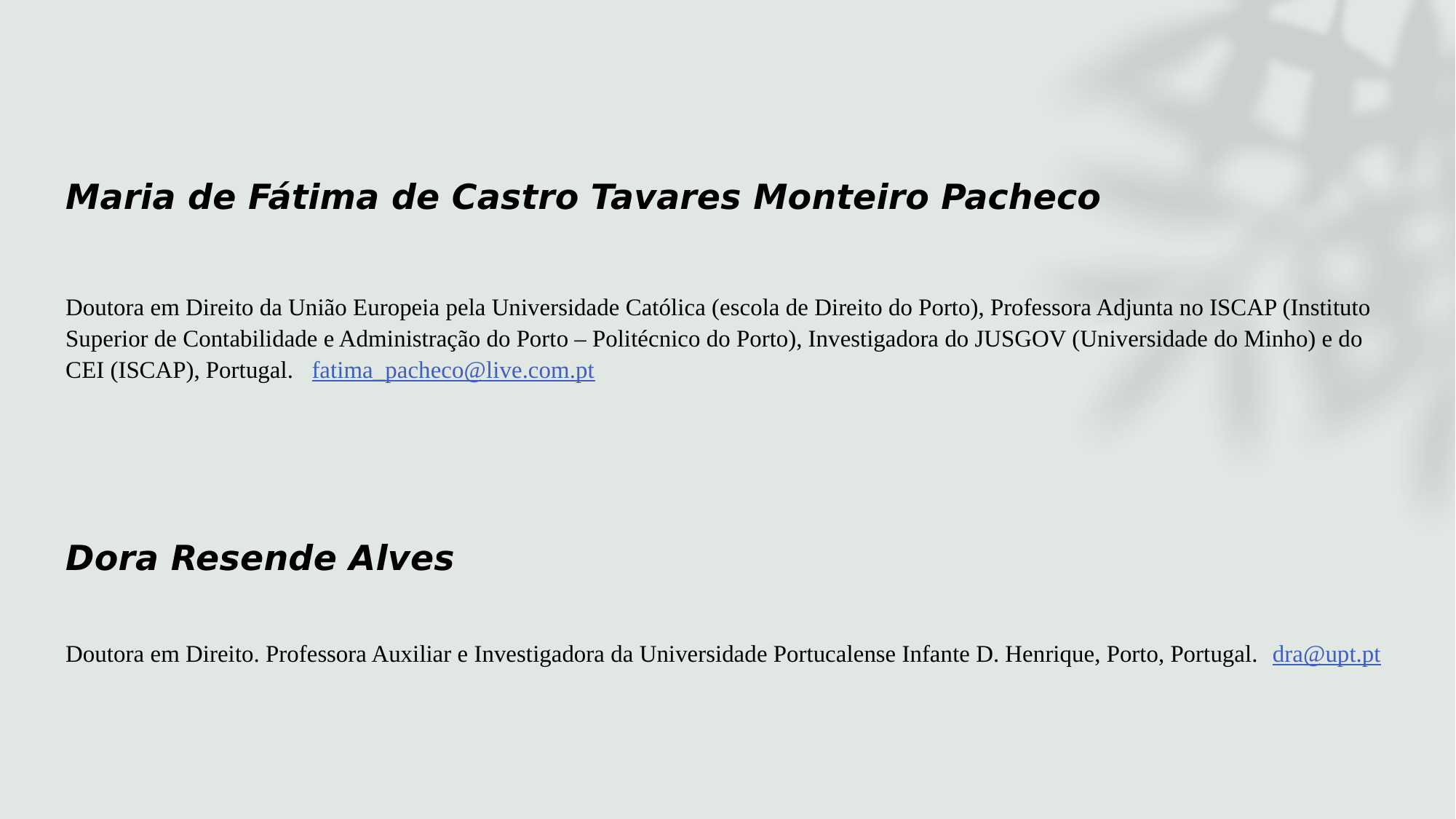

Maria de Fátima de Castro Tavares Monteiro Pacheco

Doutora em Direito da União Europeia pela Universidade Católica (escola de Direito do Porto), Professora Adjunta no ISCAP (Instituto Superior de Contabilidade e Administração do Porto – Politécnico do Porto), Investigadora do JUSGOV (Universidade do Minho) e do CEI (ISCAP), Portugal.   fatima_pacheco@live.com.pt

Dora Resende Alves

Doutora em Direito. Professora Auxiliar e Investigadora da Universidade Portucalense Infante D. Henrique, Porto, Portugal.  dra@upt.pt